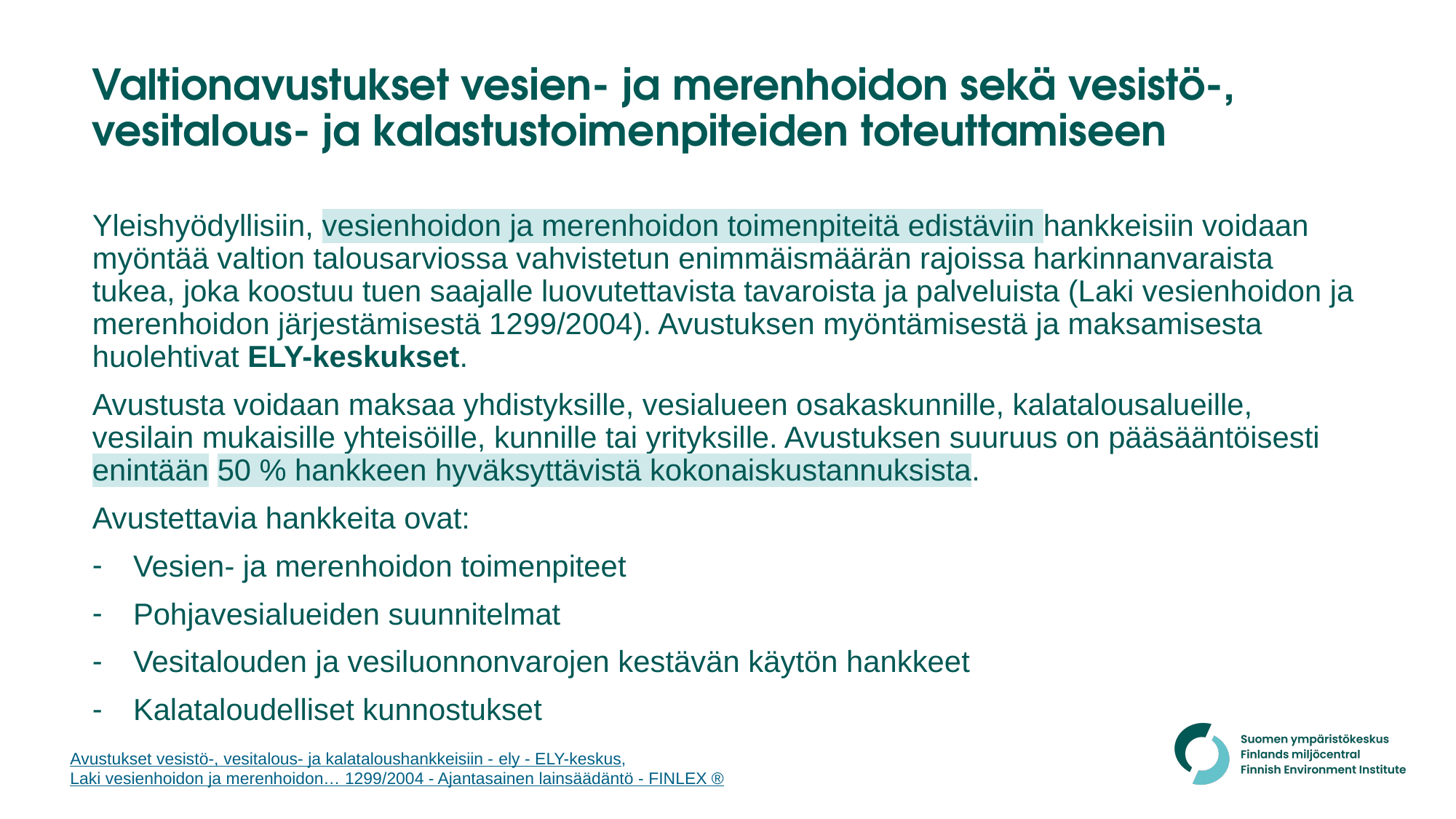

# Valtionavustukset vesien- ja merenhoidon sekä vesistö-, vesitalous- ja kalastustoimenpiteiden toteuttamiseen
Yleishyödyllisiin, vesienhoidon ja merenhoidon toimenpiteitä edistäviin hankkeisiin voidaan myöntää valtion talousarviossa vahvistetun enimmäismäärän rajoissa harkinnanvaraista tukea, joka koostuu tuen saajalle luovutettavista tavaroista ja palveluista (Laki vesienhoidon ja merenhoidon järjestämisestä 1299/2004). Avustuksen myöntämisestä ja maksamisesta huolehtivat ELY-keskukset.
Avustusta voidaan maksaa yhdistyksille, vesialueen osakaskunnille, kalatalousalueille, vesilain mukaisille yhteisöille, kunnille tai yrityksille. Avustuksen suuruus on pääsääntöisesti enintään 50 % hankkeen hyväksyttävistä kokonaiskustannuksista.
Avustettavia hankkeita ovat:
Vesien- ja merenhoidon toimenpiteet
Pohjavesialueiden suunnitelmat
Vesitalouden ja vesiluonnonvarojen kestävän käytön hankkeet
Kalataloudelliset kunnostukset
Avustukset vesistö-, vesitalous- ja kalataloushankkeisiin - ely - ELY-keskus, Laki vesienhoidon ja merenhoidon… 1299/2004 - Ajantasainen lainsäädäntö - FINLEX ®